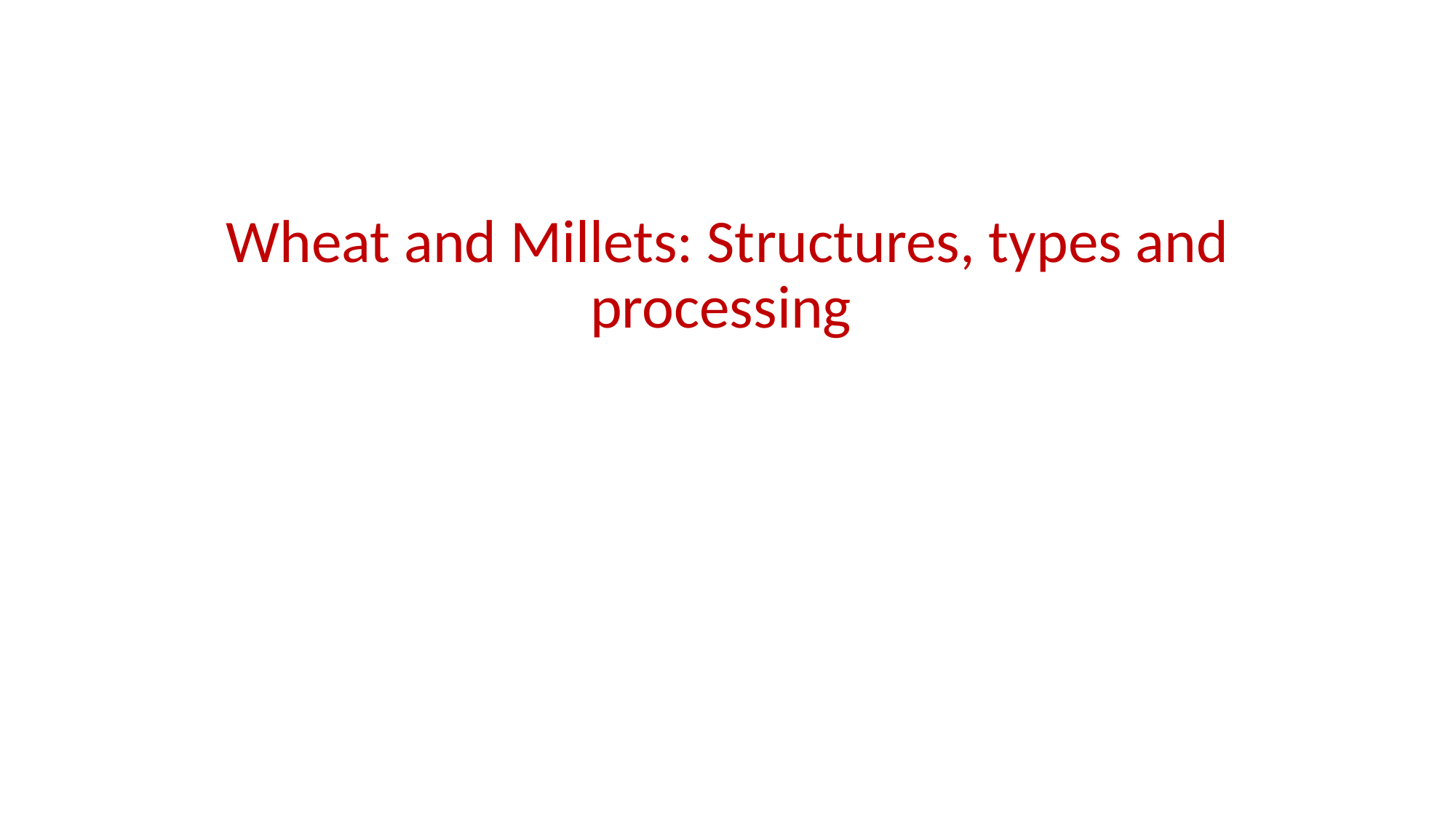

# Wheat and Millets: Structures, types and processing